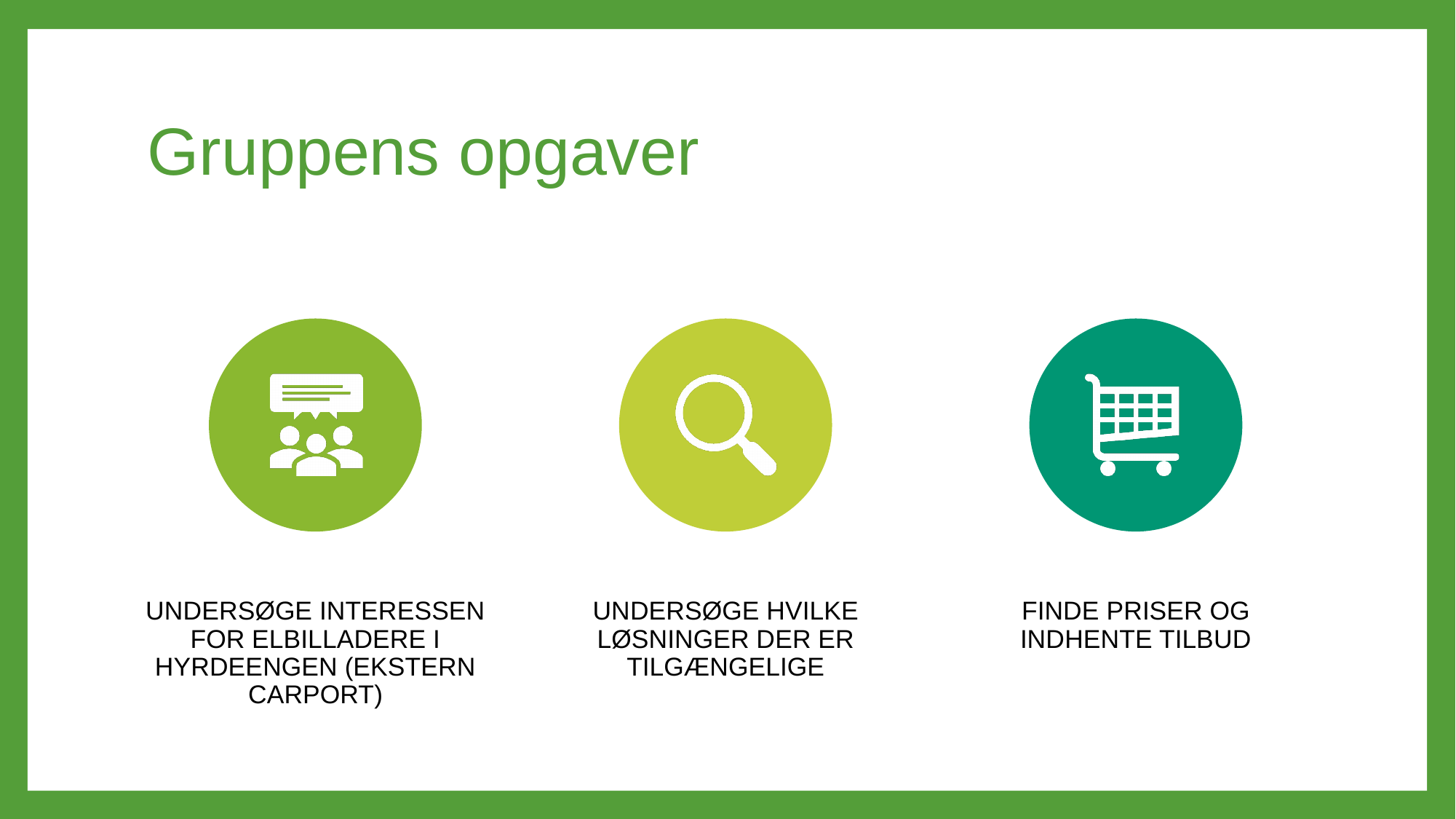

# Gruppens opgaver

UNDERSØGE INTERESSEN FOR ELBILLADERE I HYRDEENGEN (EKSTERN CARPORT)
UNDERSØGE HVILKE LØSNINGER DER ER TILGÆNGELIGE
FINDE PRISER OG INDHENTE TILBUD